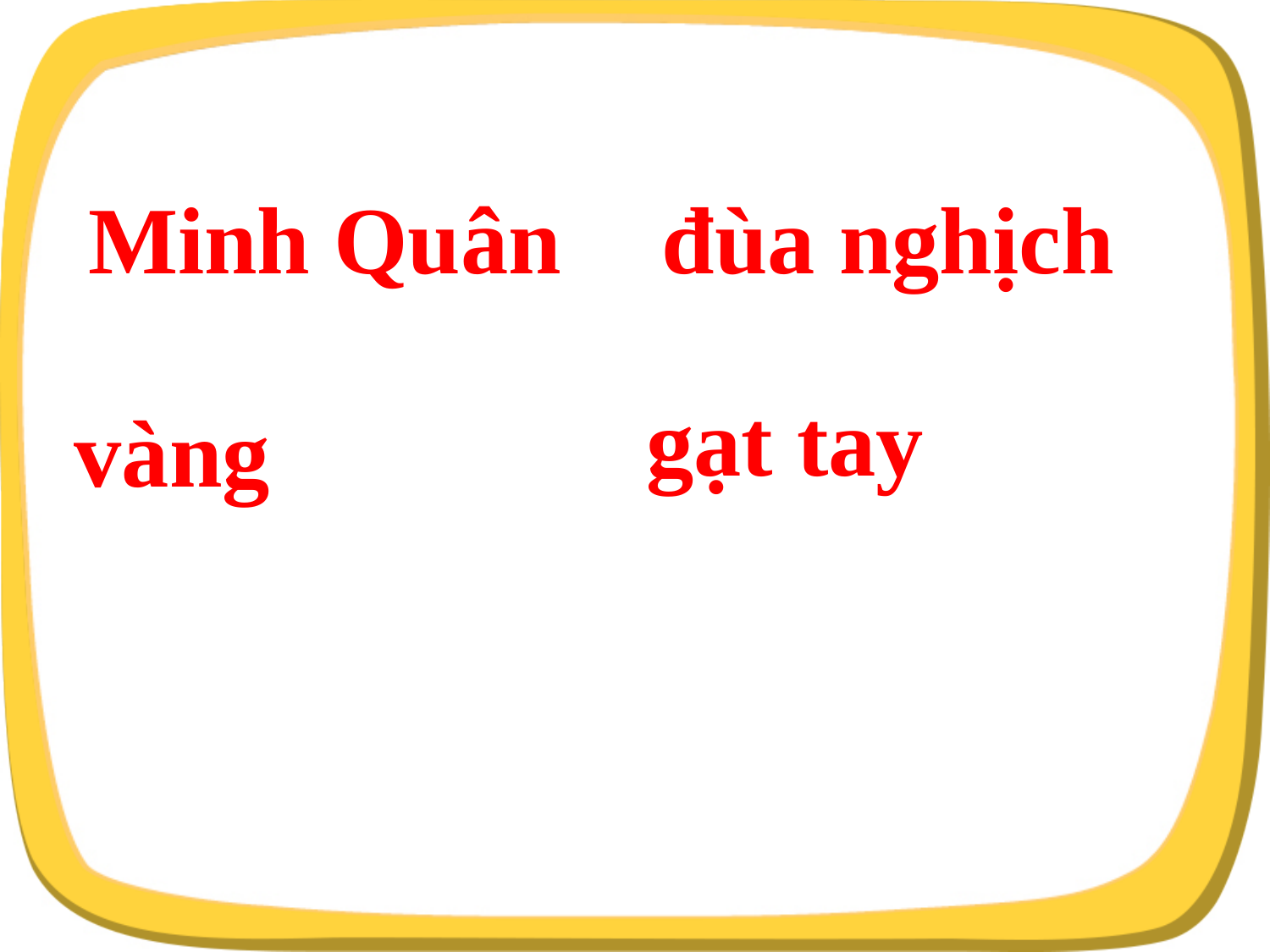

Minh Quân
đùa nghịch
gạt tay
vàng